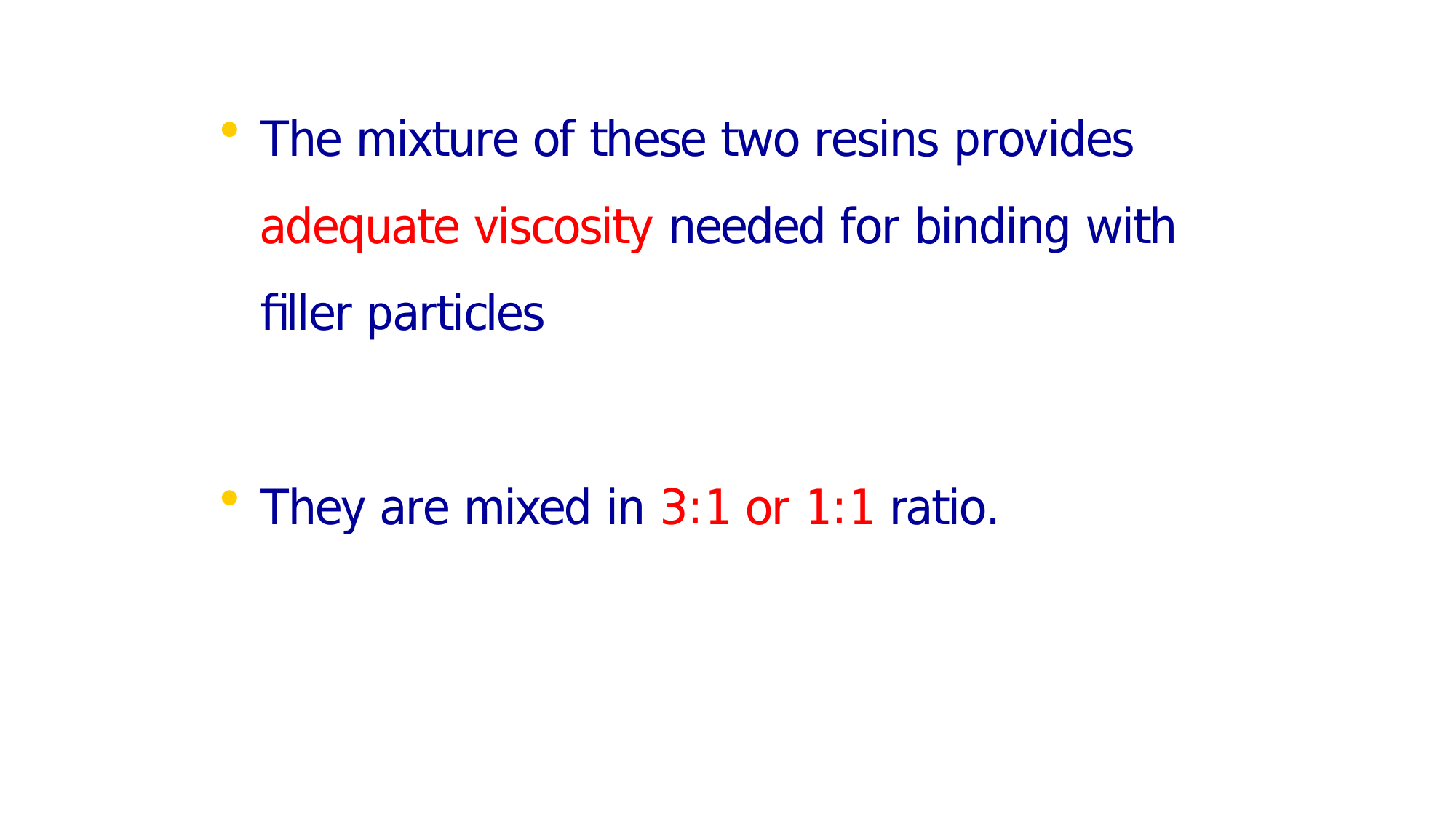

The mixture of these two resins provides adequate viscosity needed for binding with filler particles

They are mixed in 3:1 or 1:1 ratio.